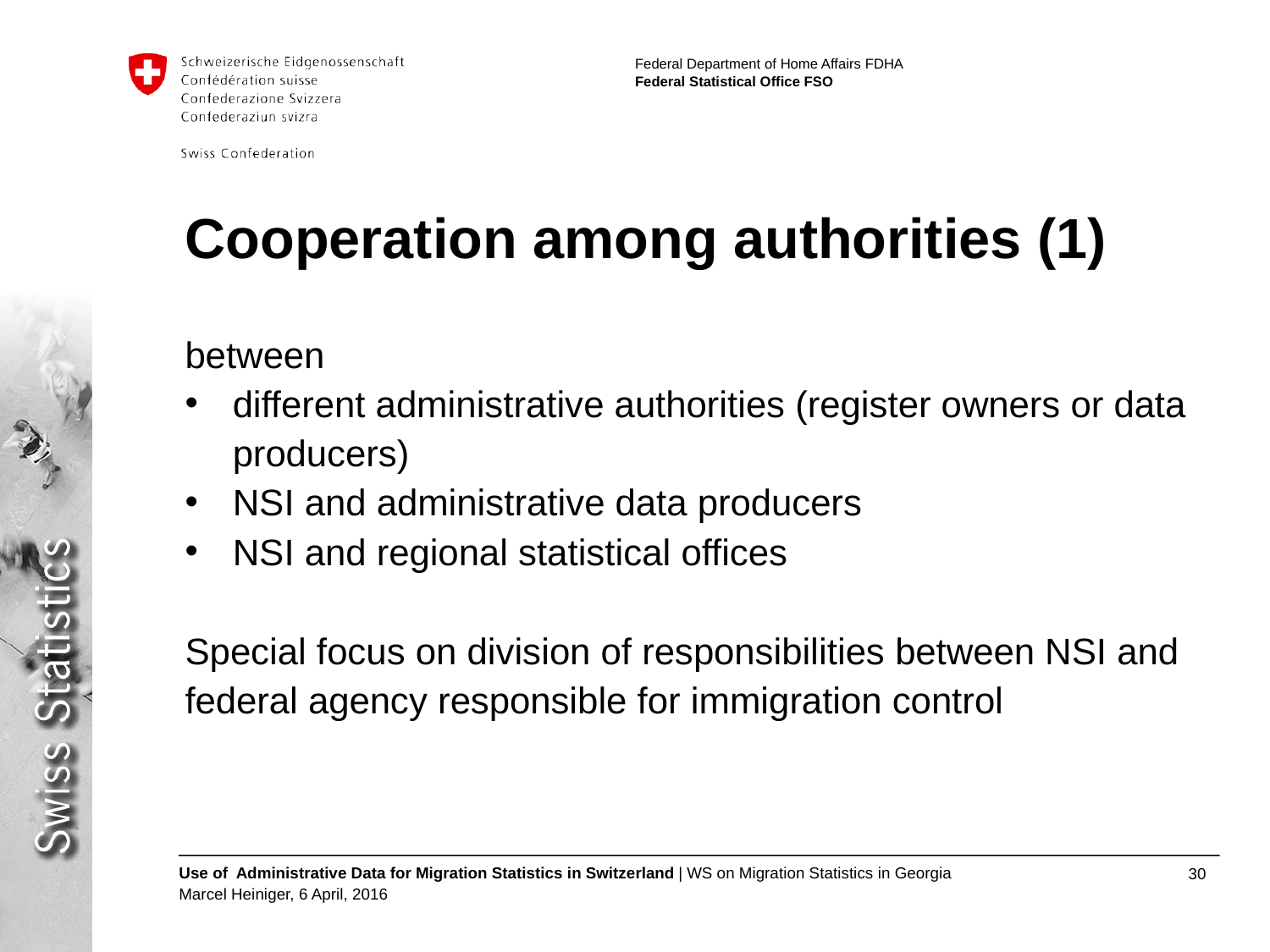

# Cooperation among authorities (1)
between
different administrative authorities (register owners or data producers)
NSI and administrative data producers
NSI and regional statistical offices

Special focus on division of responsibilities between NSI and federal agency responsible for immigration control